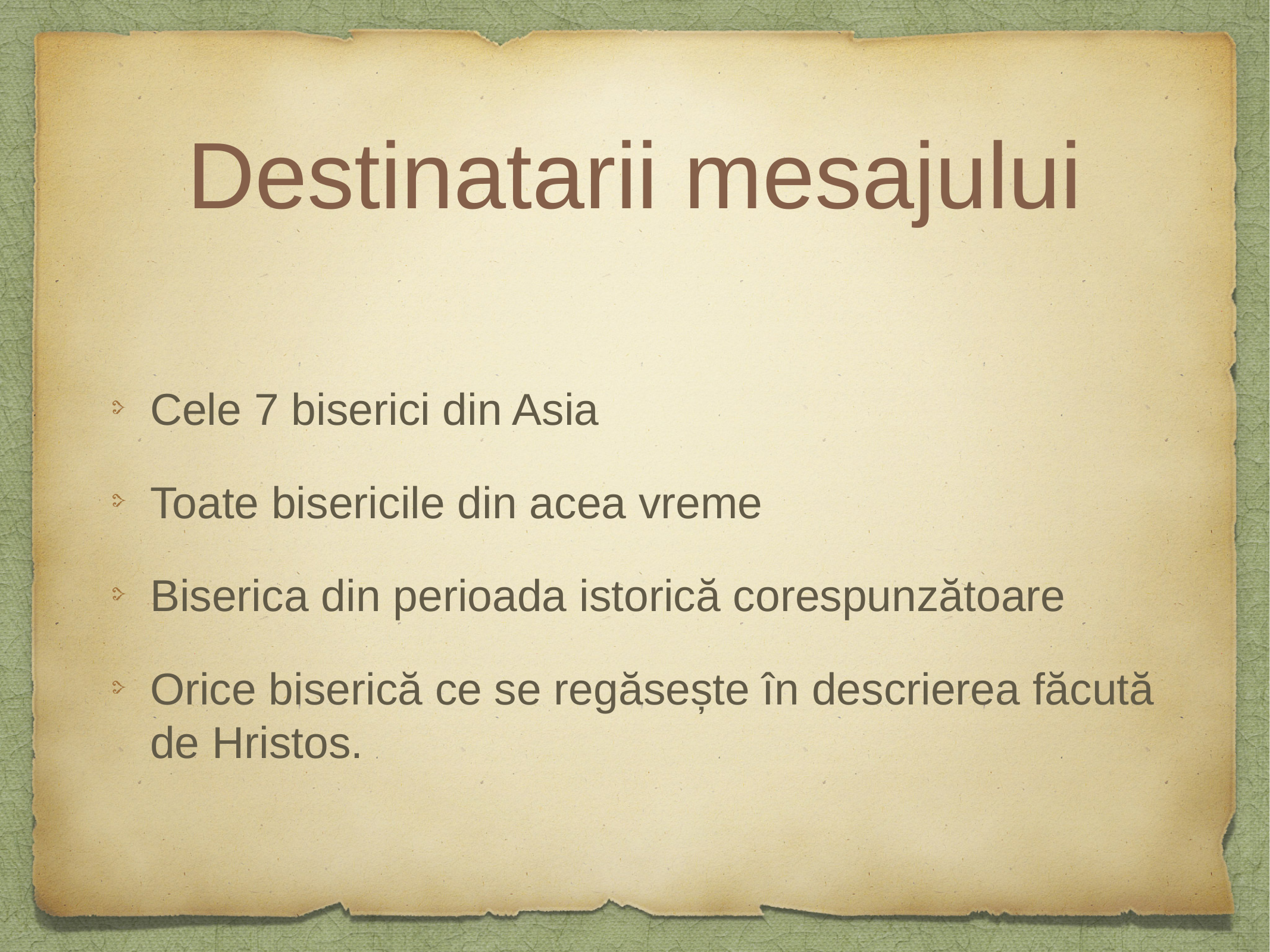

# Destinatarii mesajului
Cele 7 biserici din Asia
Toate bisericile din acea vreme
Biserica din perioada istorică corespunzătoare
Orice biserică ce se regăsește în descrierea făcută de Hristos.